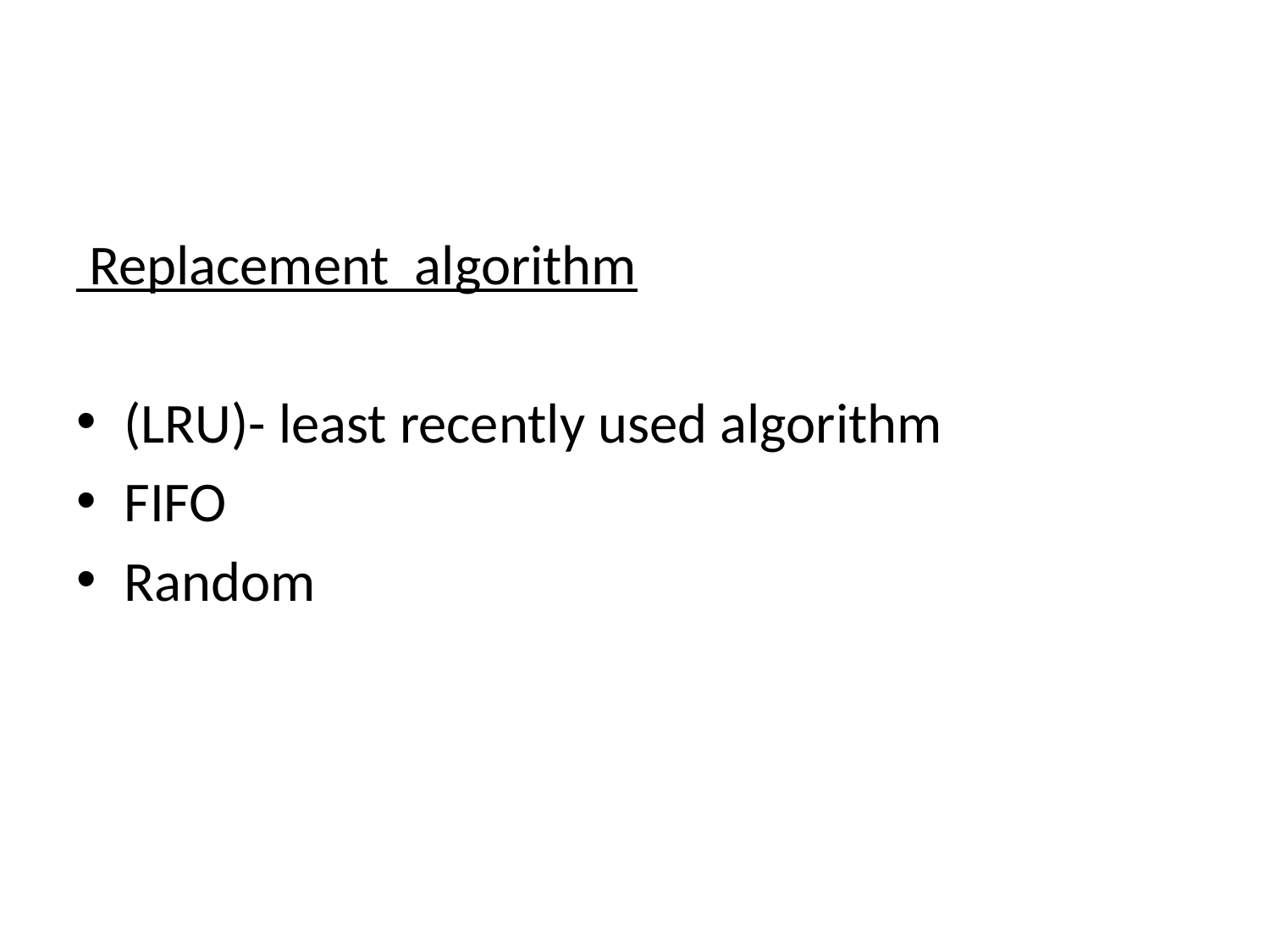

#
 Replacement  algorithm

(LRU)- least recently used algorithm
FIFO
Random